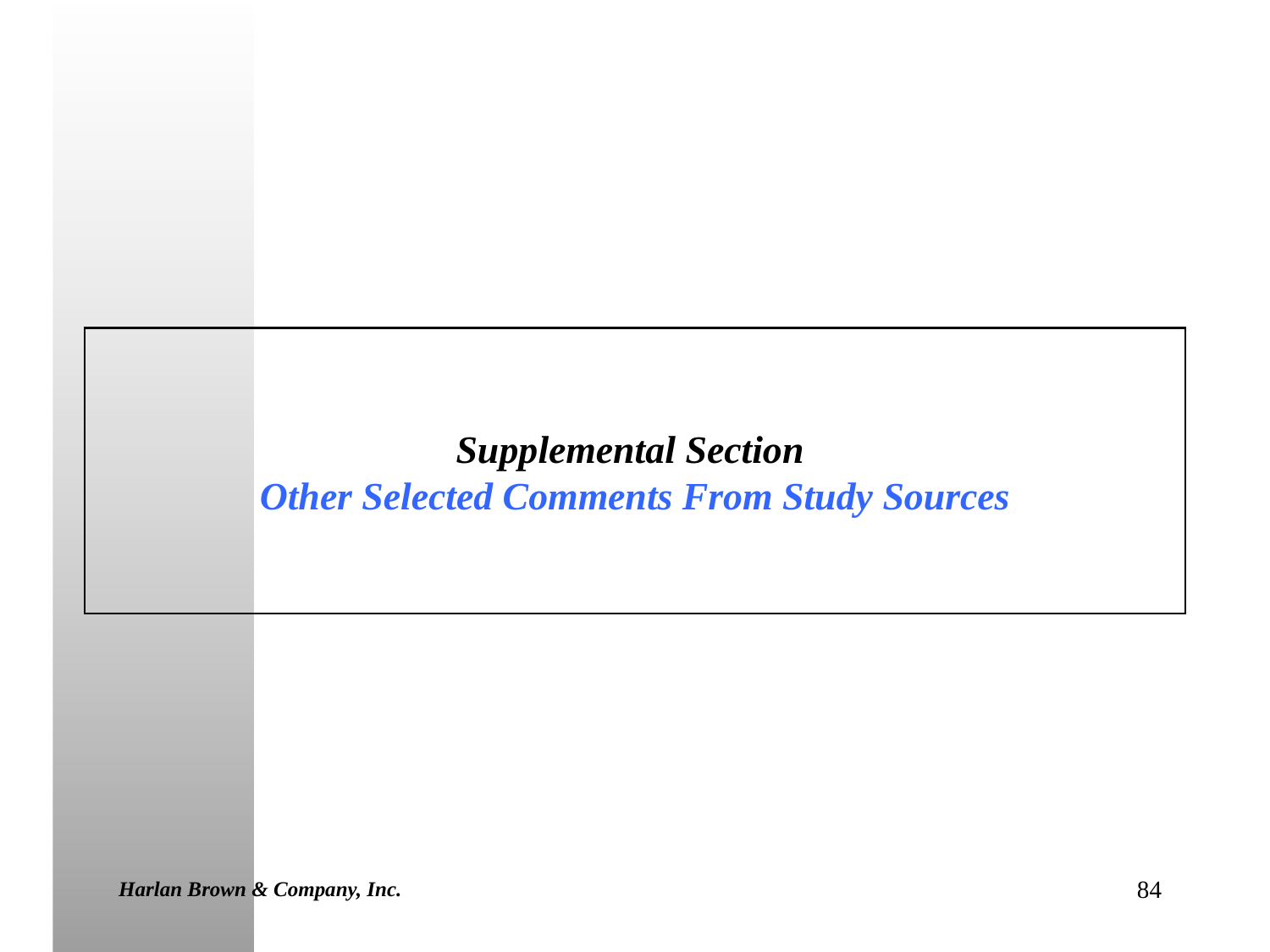

Supplemental Section
Other Selected Comments From Study Sources
Harlan Brown & Company, Inc.
84